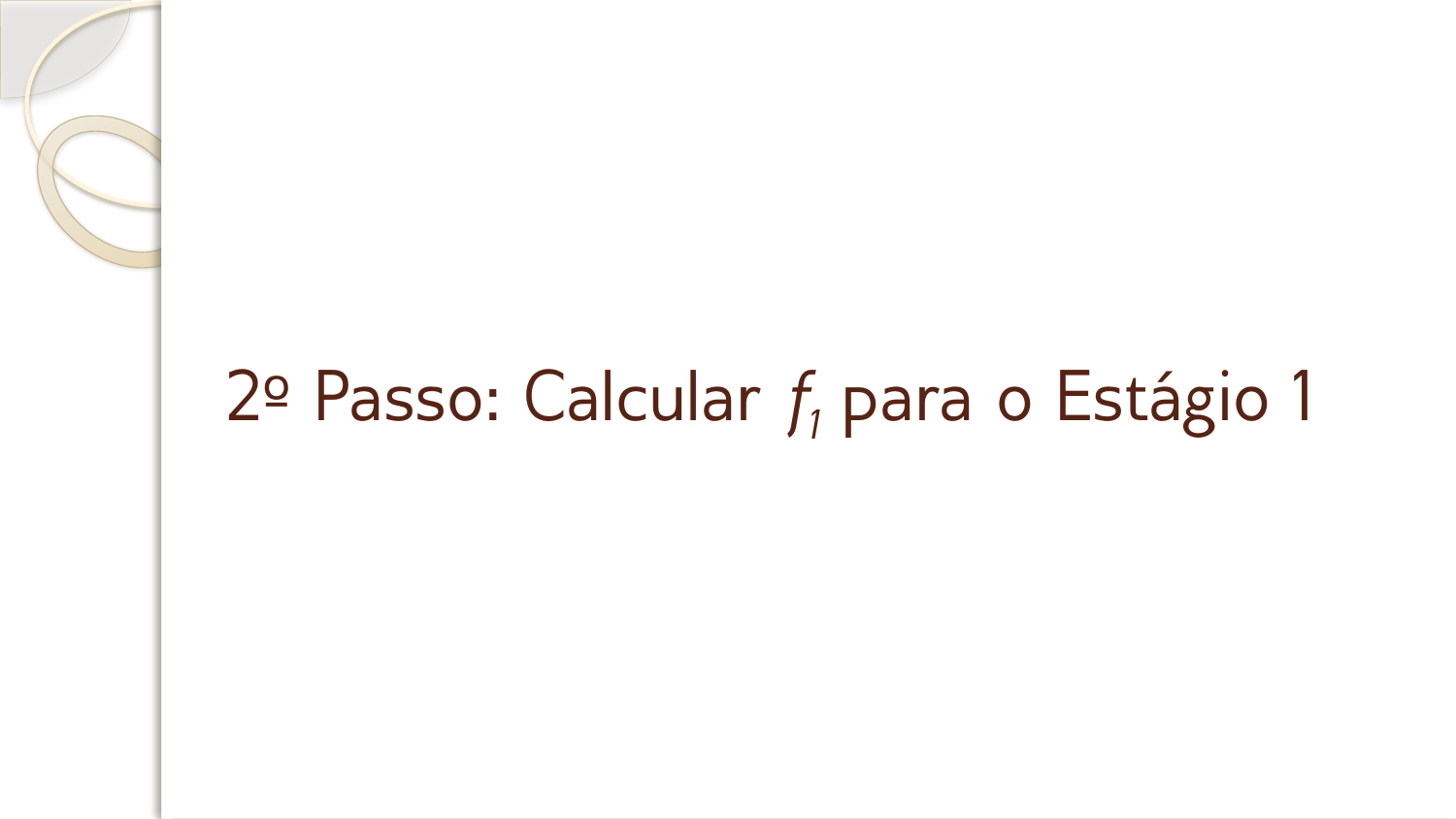

# 2º Passo: Calcular f1 para o Estágio 1